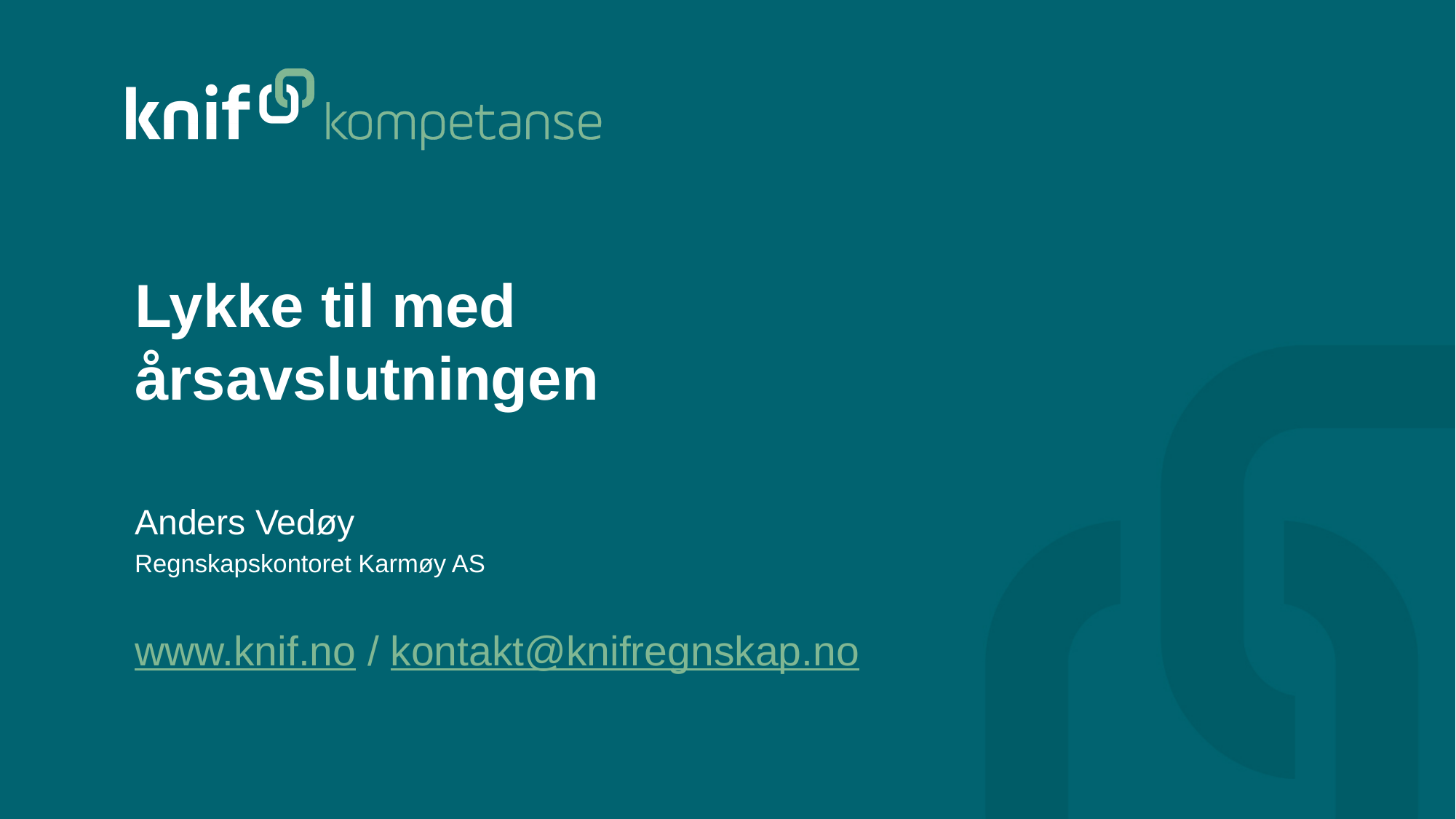

# Lykke til med årsavslutningen
Anders Vedøy
Regnskapskontoret Karmøy AS

www.knif.no / kontakt@knifregnskap.no